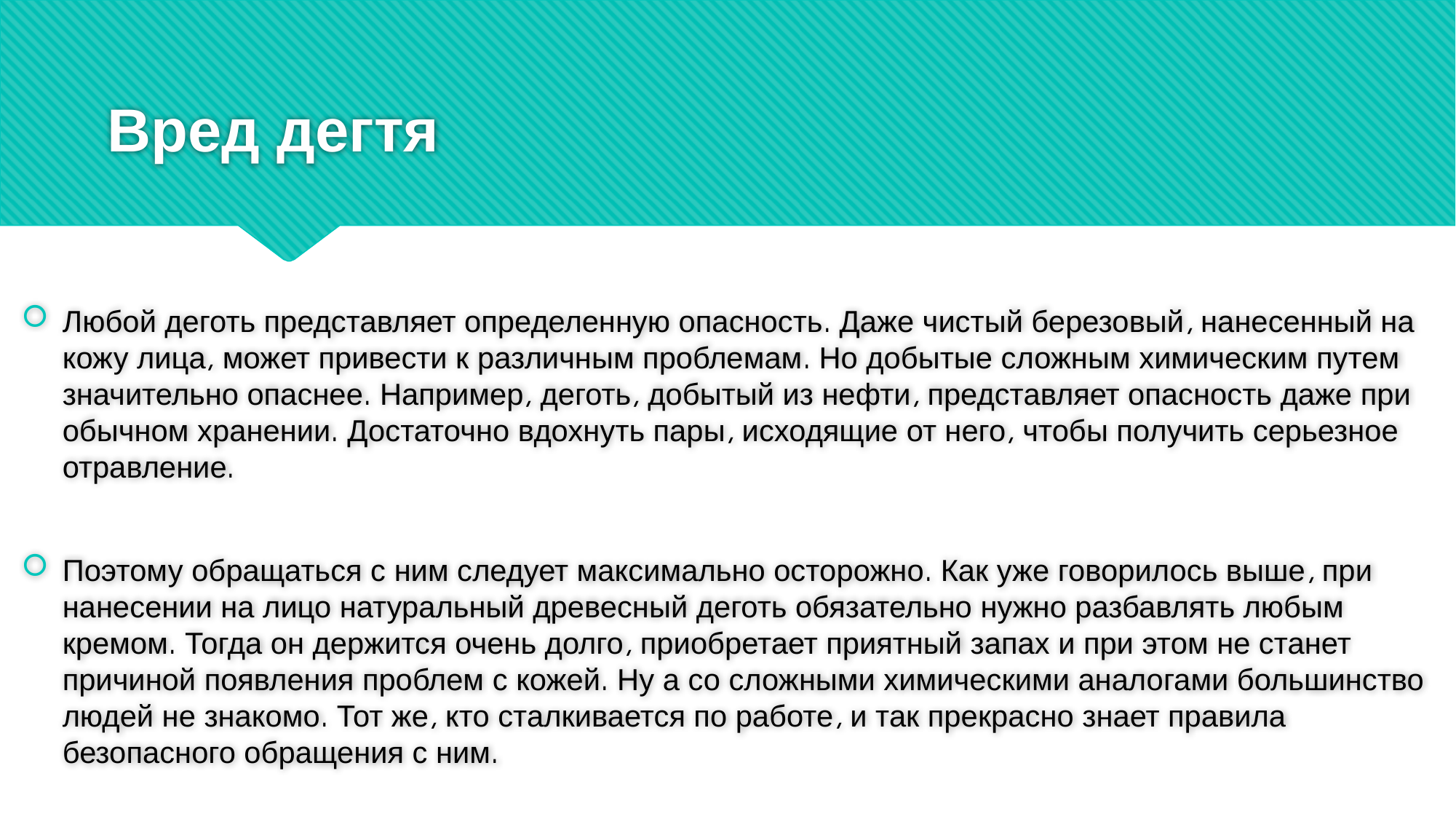

# Вред дегтя
Любой деготь представляет определенную опасность. Даже чистый березовый, нанесенный на кожу лица, может привести к различным проблемам. Но добытые сложным химическим путем значительно опаснее. Например, деготь, добытый из нефти, представляет опасность даже при обычном хранении. Достаточно вдохнуть пары, исходящие от него, чтобы получить серьезное отравление.

Поэтому обращаться с ним следует максимально осторожно. Как уже говорилось выше, при нанесении на лицо натуральный древесный деготь обязательно нужно разбавлять любым кремом. Тогда он держится очень долго, приобретает приятный запах и при этом не станет причиной появления проблем с кожей. Ну а со сложными химическими аналогами большинство людей не знакомо. Тот же, кто сталкивается по работе, и так прекрасно знает правила безопасного обращения с ним.